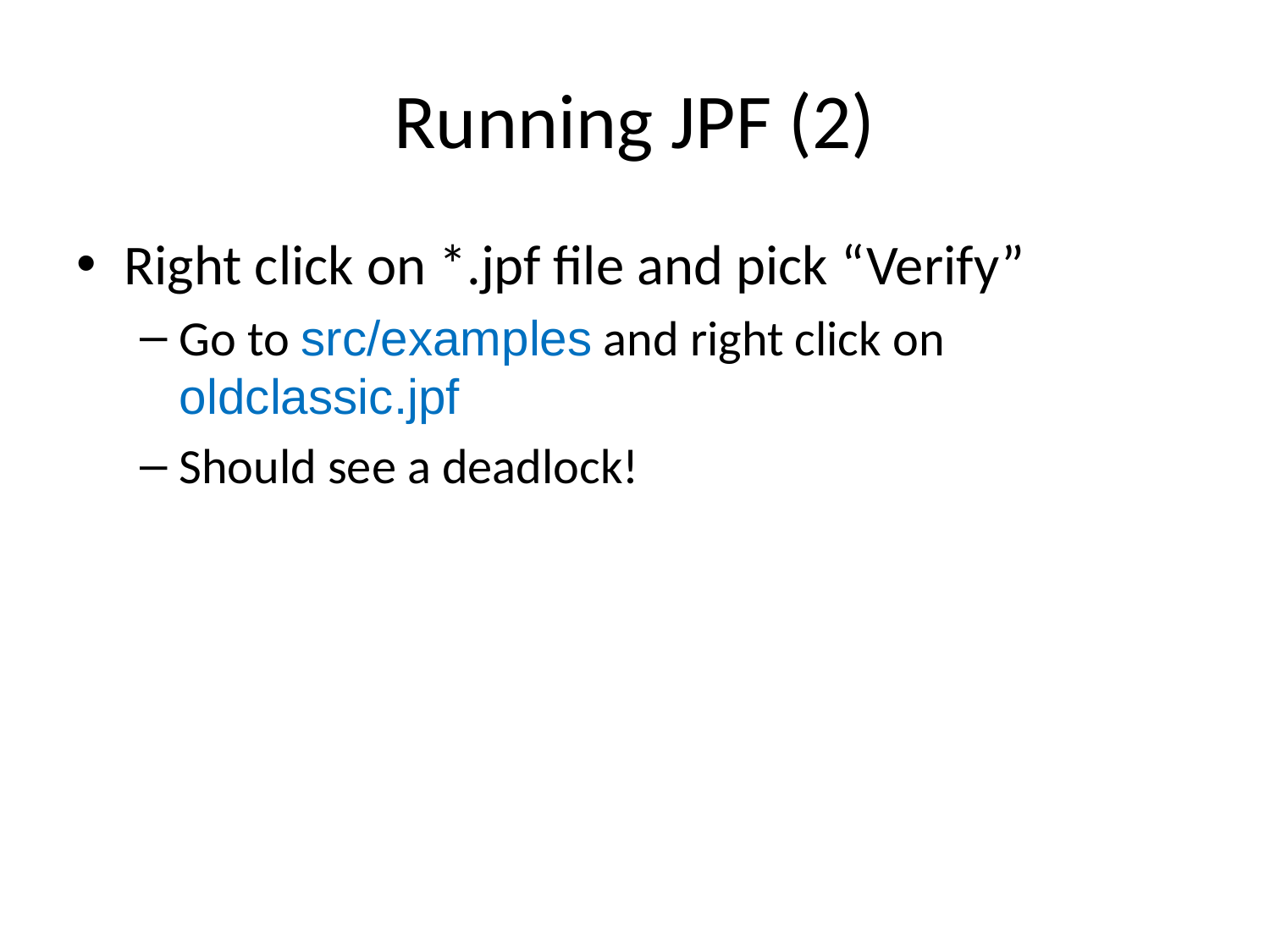

# Running JPF (2)
Right click on *.jpf file and pick “Verify”
Go to src/examples and right click on oldclassic.jpf
Should see a deadlock!